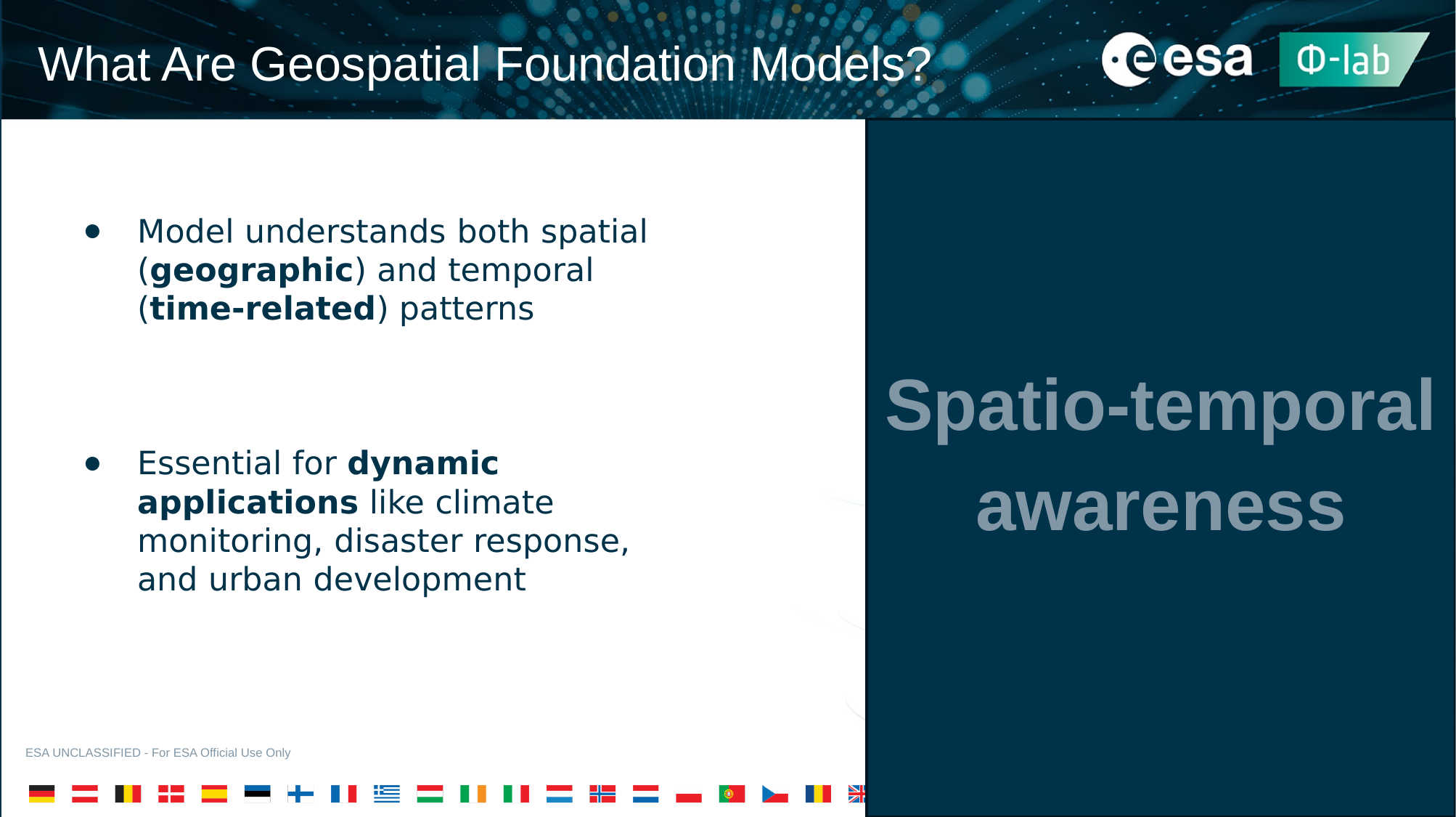

What Are Geospatial Foundation Models?

Spatio-temporal awareness
Model understands both spatial (geographic) and temporal (time-related) patterns

Essential for dynamic applications like climate monitoring, disaster response, and urban development